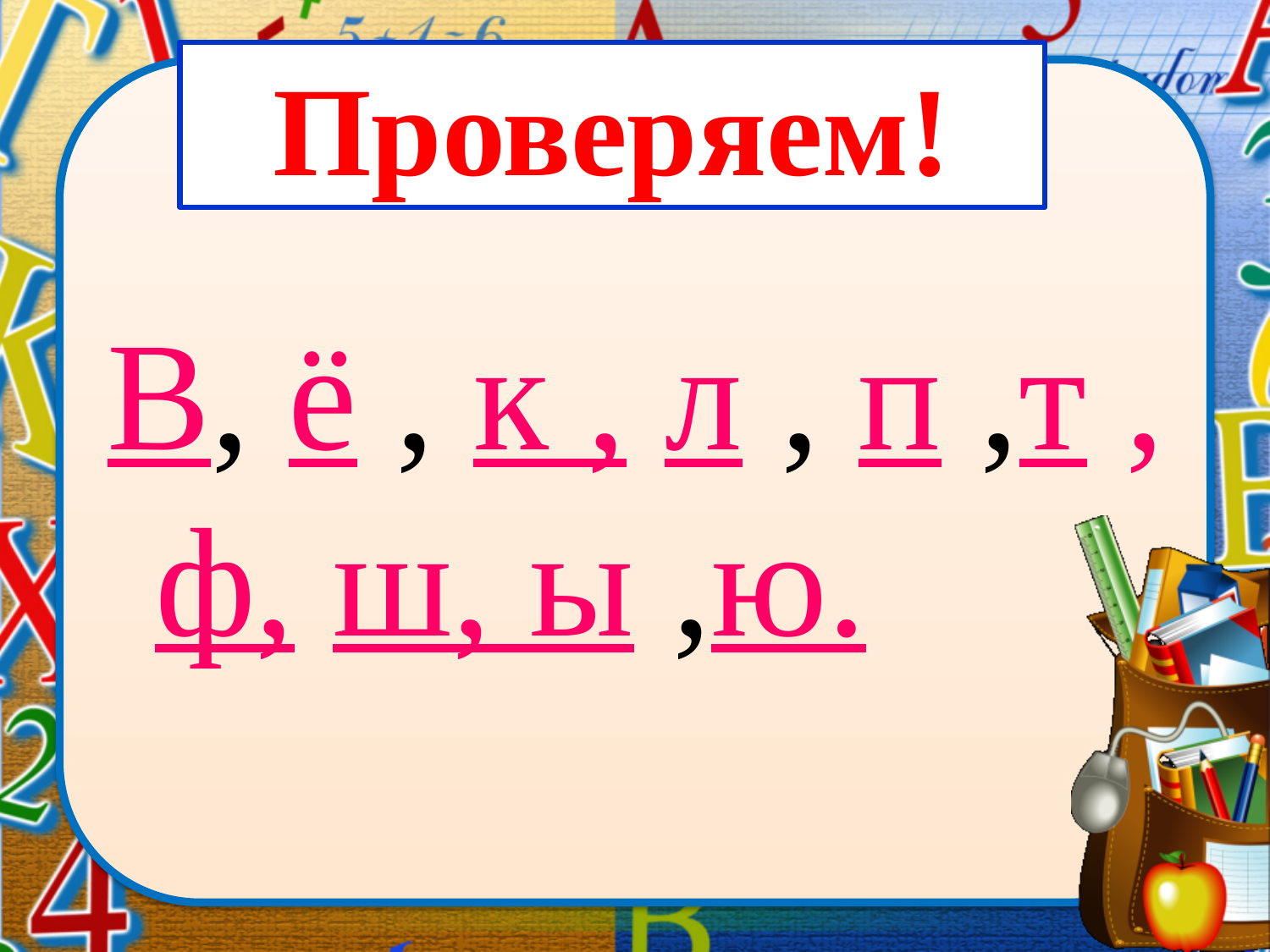

Проверяем!
В, ё , к , л , п ,т , ф, ш, ы ,ю.